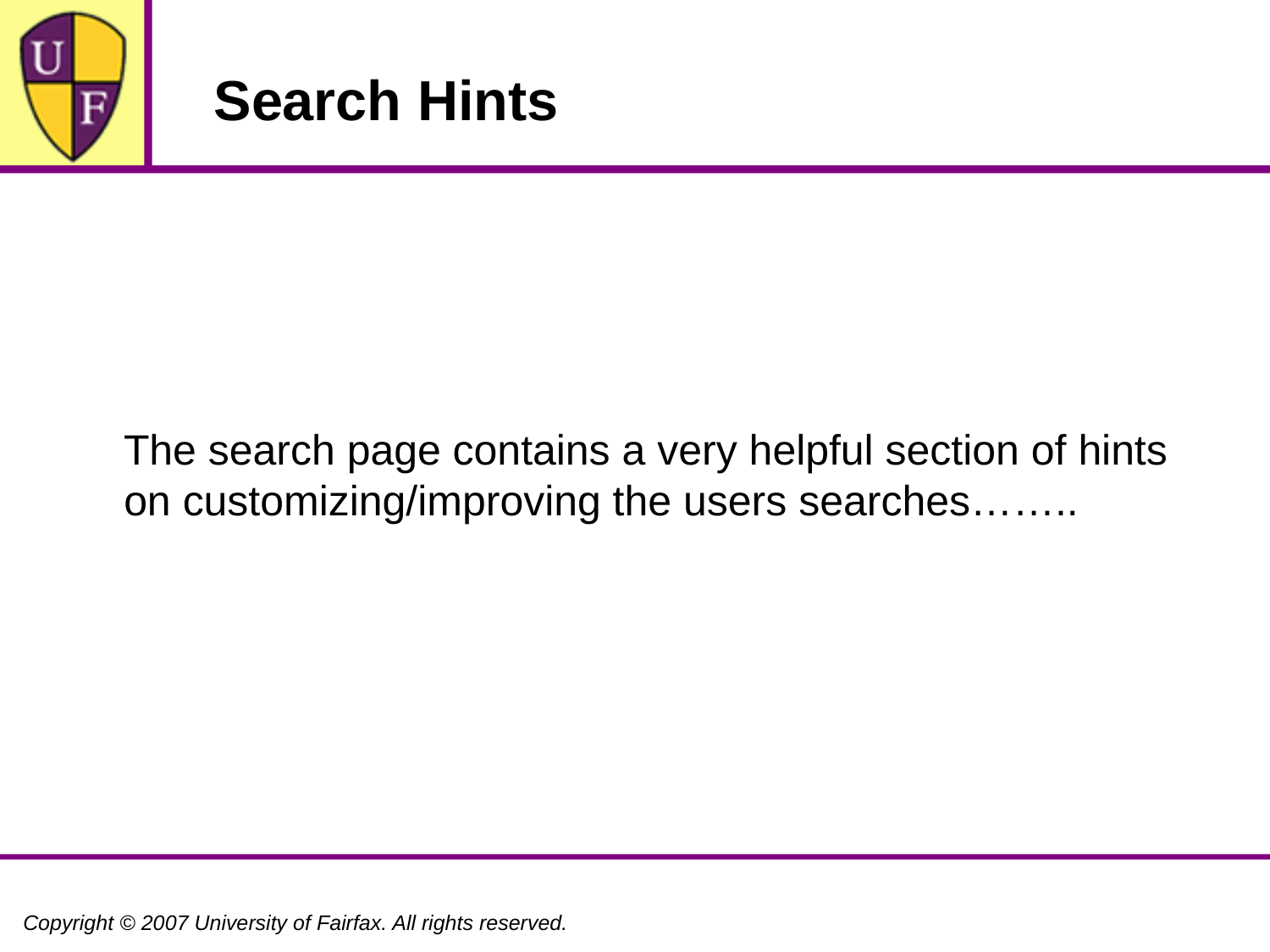

# Search Hints

    The search page contains a very helpful section of hints on customizing/improving the users searches……..